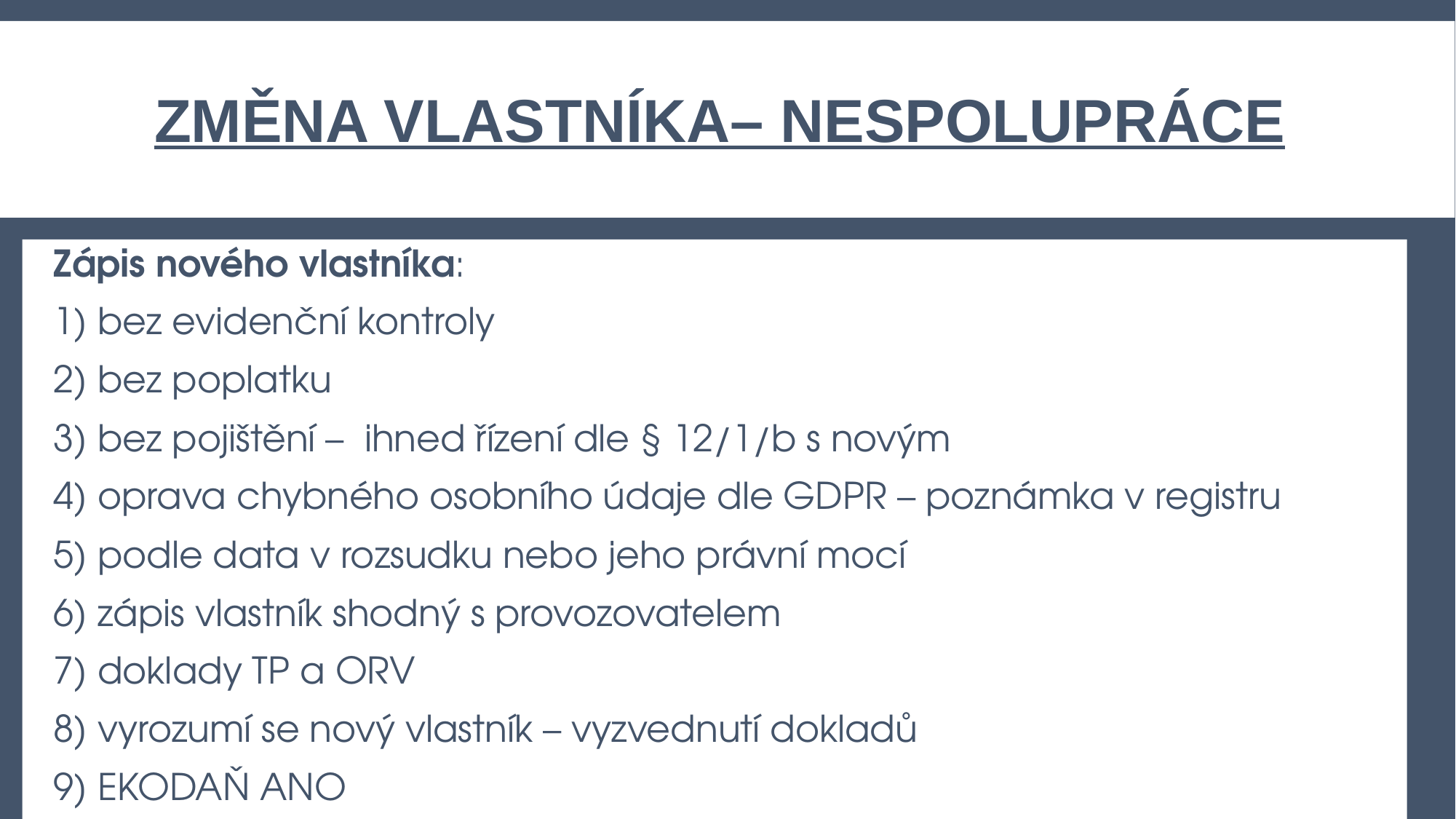

# Změna vlastníka– NESPOLUPRÁCE
Zápis nového vlastníka:
1) bez evidenční kontroly
2) bez poplatku
3) bez pojištění –  ihned řízení dle § 12/1/b s novým
4) oprava chybného osobního údaje dle GDPR – poznámka v registru
5) podle data v rozsudku nebo jeho právní mocí
6) zápis vlastník shodný s provozovatelem
7) doklady TP a ORV
8) vyrozumí se nový vlastník – vyzvednutí dokladů
9) EKODAŇ ANO